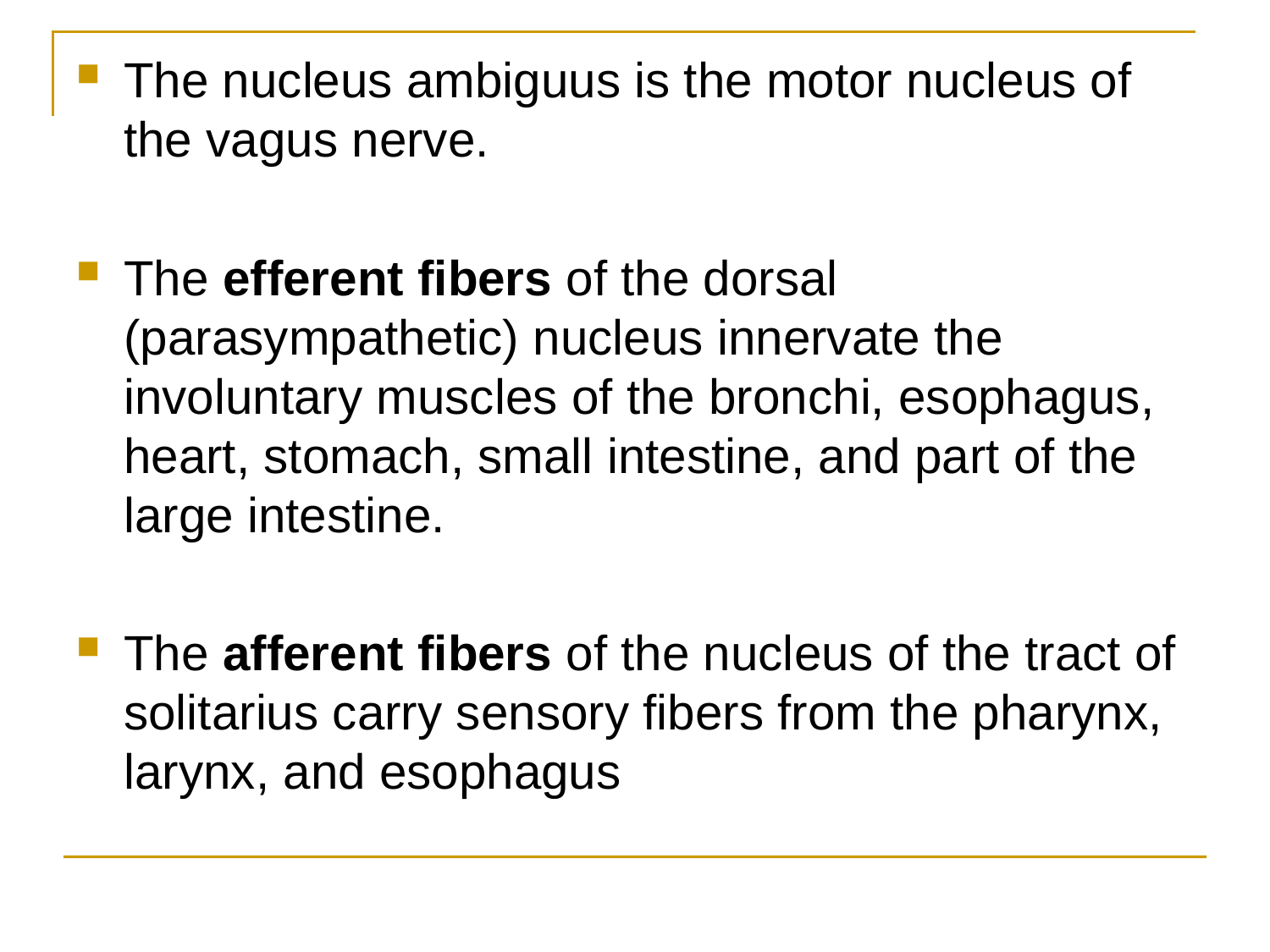

The nucleus ambiguus is the motor nucleus of the vagus nerve.

The efferent fibers of the dorsal (parasympathetic) nucleus innervate the involuntary muscles of the bronchi, esophagus, heart, stomach, small intestine, and part of the large intestine.

The afferent fibers of the nucleus of the tract of solitarius carry sensory fibers from the pharynx, larynx, and esophagus